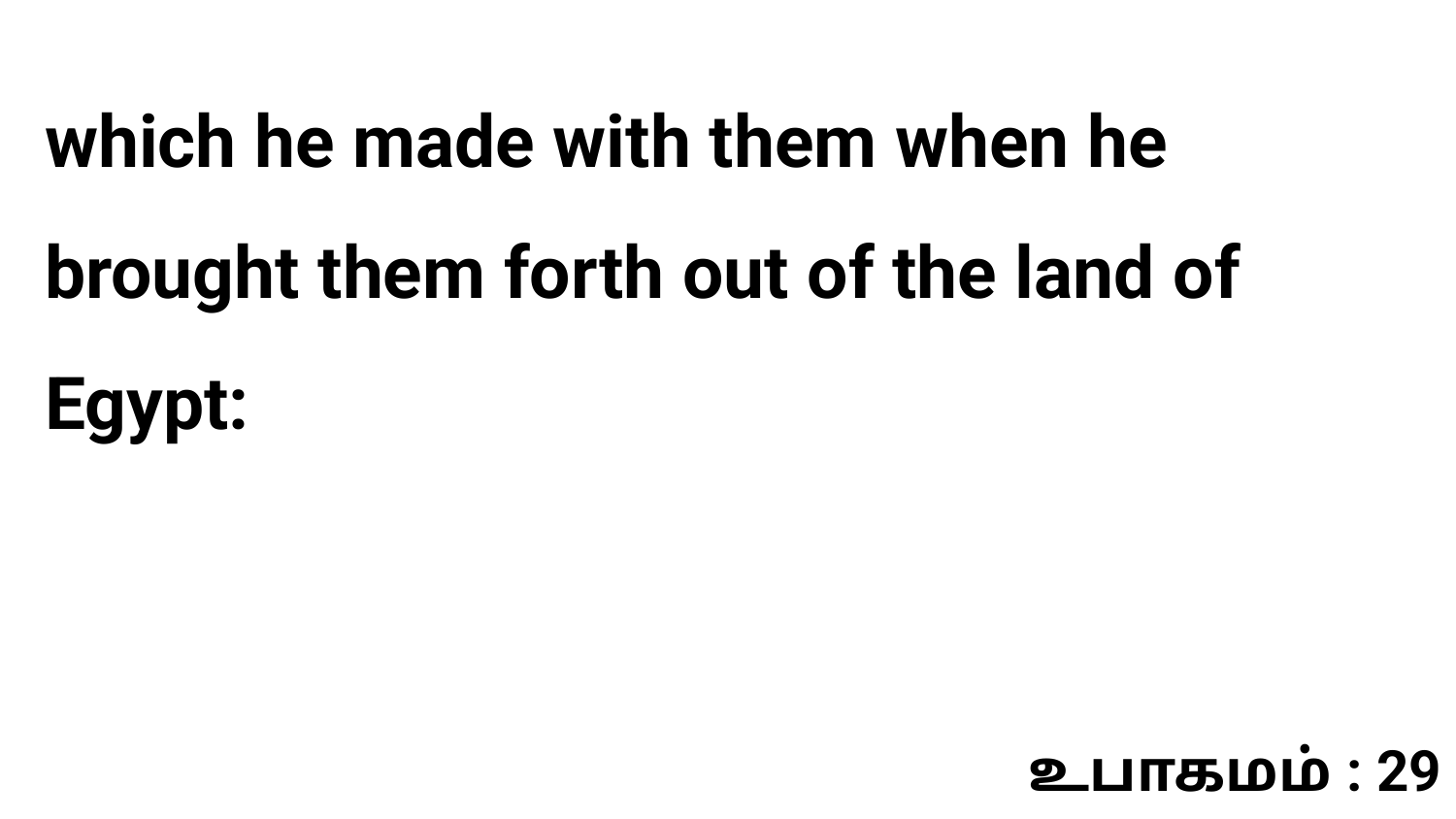

which he made with them when he brought them forth out of the land of Egypt:
உபாகமம் : 29